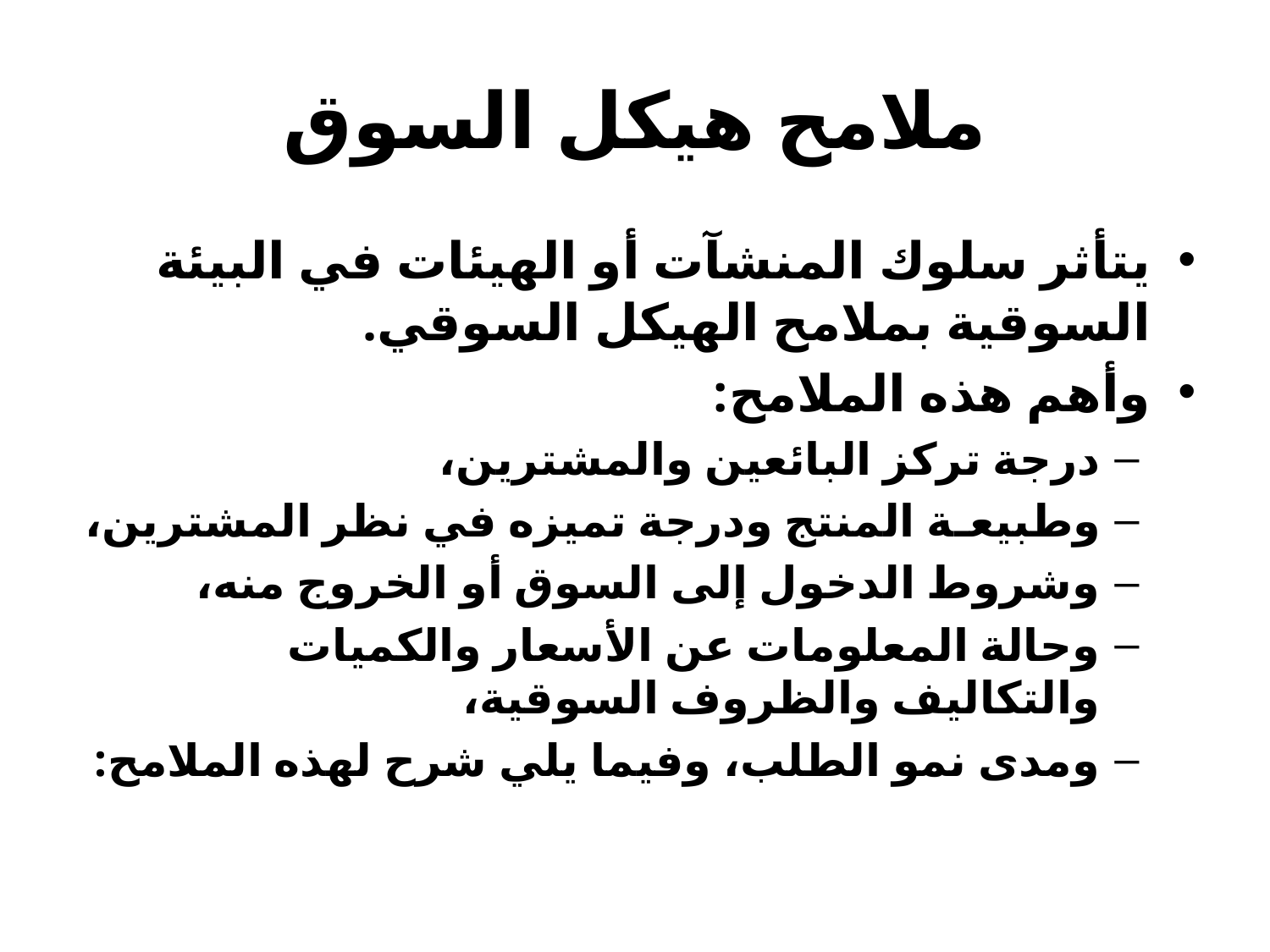

# ملامح هيكل السوق
يتأثر سلوك المنشآت أو الهيئات في البيئة السوقية بملامح الهيكل السوقي.
وأهم هذه الملامح:
درجة تركز البائعين والمشترين،
وطبيعـة المنتج ودرجة تميزه في نظر المشترين،
وشروط الدخول إلى السوق أو الخروج منه،
وحالة المعلومات عن الأسعار والكميات والتكاليف والظروف السوقية،
ومدى نمو الطلب، وفيما يلي شرح لهذه الملامح: